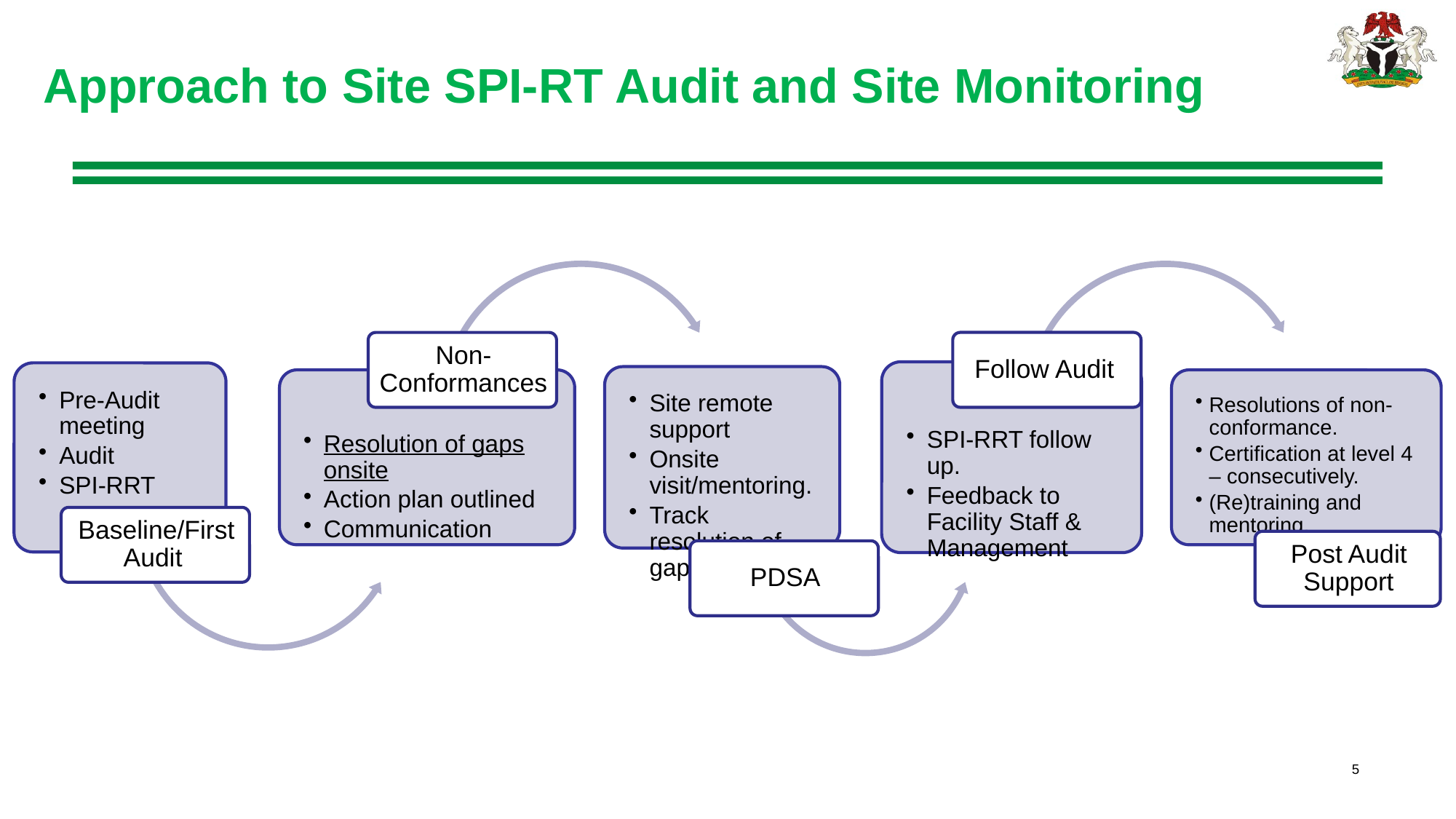

Pre-Audit meeting
Audit
SPI-RRT
Baseline/First Audit
Resolution of gaps onsite
Action plan outlined
Communication
Non-Conformances
Site remote support
Onsite visit/mentoring.
Track resolution of gaps
PDSA
SPI-RRT follow up.
Feedback to Facility Staff &  Management
Follow Audit
Resolutions of non-conformance.
Certification at level 4 – consecutively.
(Re)training and mentoring.

Post Audit Support
Approach to Site SPI-RT Audit and Site Monitoring